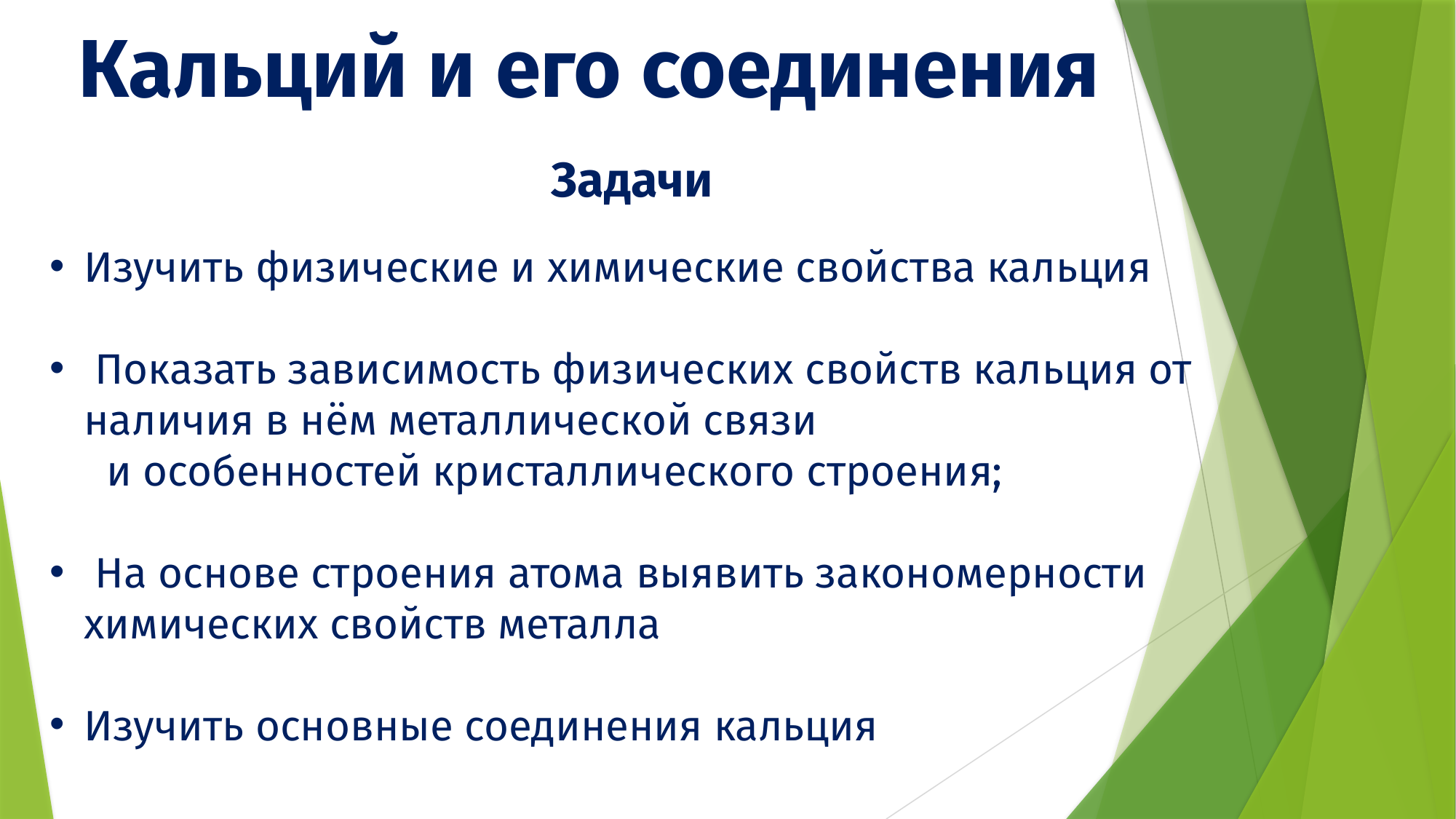

Кальций и его соединения
Задачи
Изучить физические и химические свойства кальция

 Показать зависимость физических свойств кальция от наличия в нём металлической связи
     и особенностей кристаллического строения;

 На основе строения атома выявить закономерности химических свойств металла

Изучить основные соединения кальция